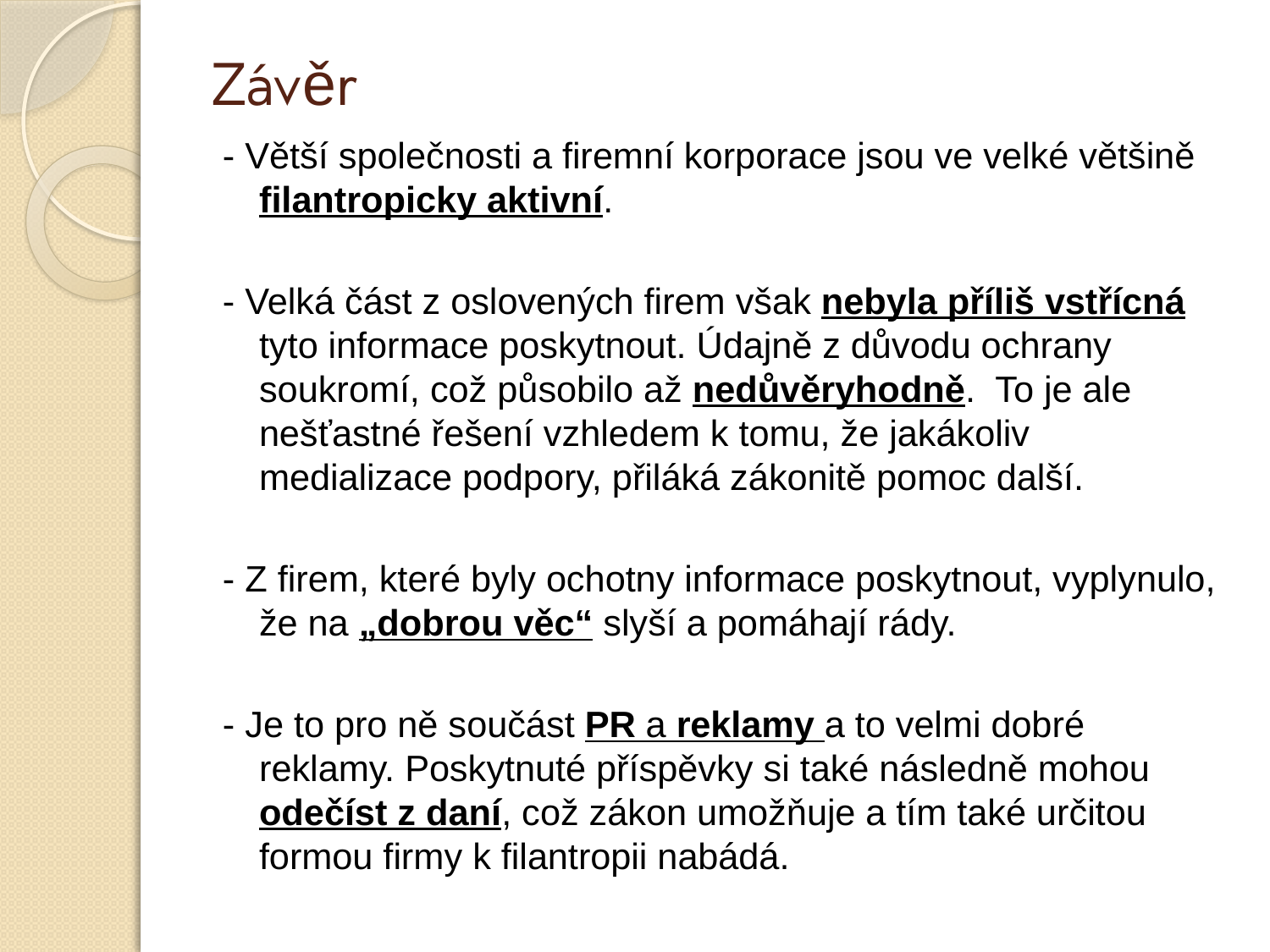

# Závěr
- Větší společnosti a firemní korporace jsou ve velké většině filantropicky aktivní.

- Velká část z oslovených firem však nebyla příliš vstřícná tyto informace poskytnout. Údajně z důvodu ochrany soukromí, což působilo až nedůvěryhodně.  To je ale nešťastné řešení vzhledem k tomu, že jakákoliv medializace podpory, přiláká zákonitě pomoc další.

- Z firem, které byly ochotny informace poskytnout, vyplynulo, že na „dobrou věc“ slyší a pomáhají rády.

- Je to pro ně součást PR a reklamy a to velmi dobré reklamy. Poskytnuté příspěvky si také následně mohou odečíst z daní, což zákon umožňuje a tím také určitou formou firmy k filantropii nabádá.